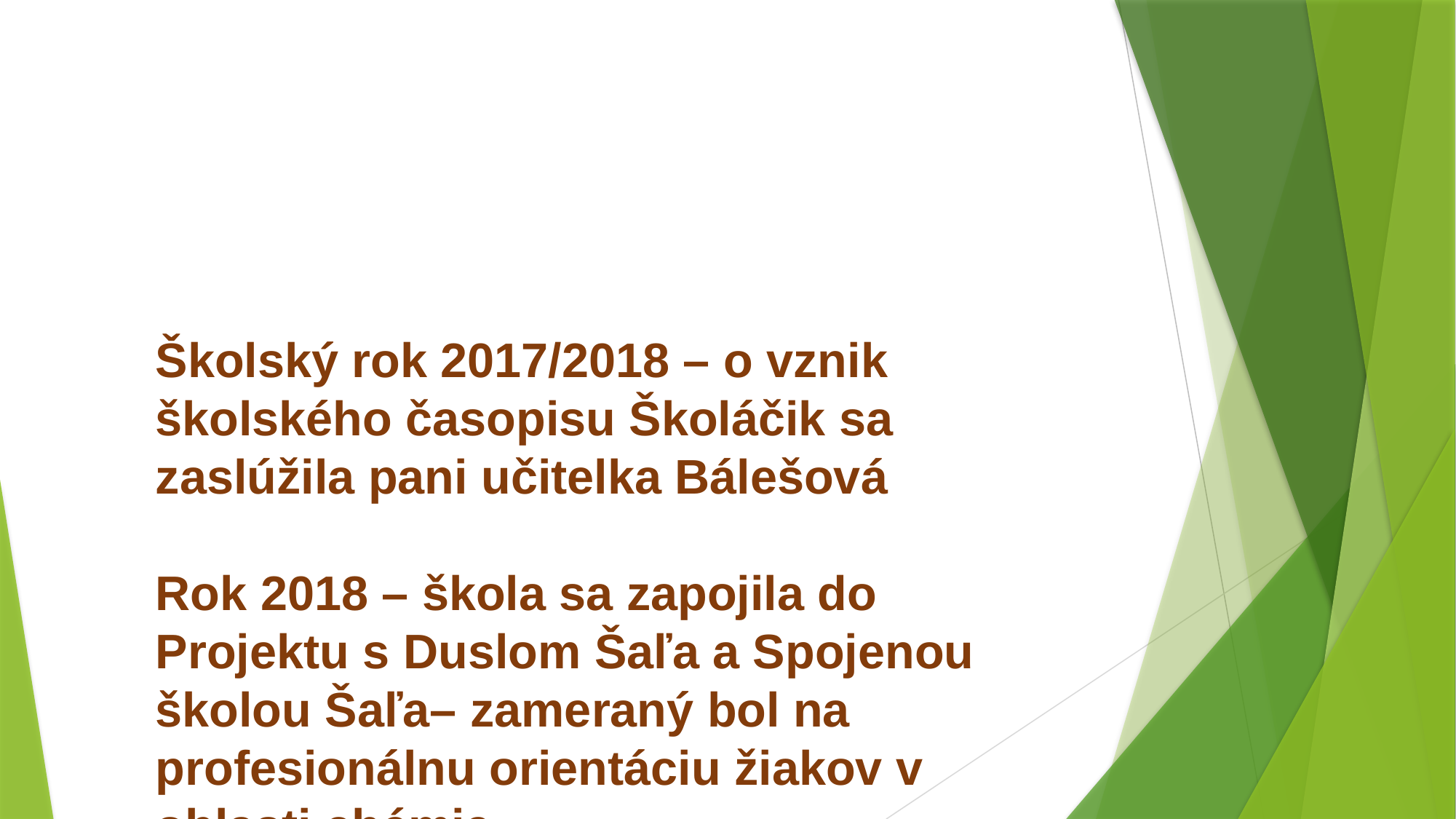

Školský rok 2017/2018 – o vznik školského časopisu Školáčik sa zaslúžila pani učitelka Bálešová

Rok 2018 – škola sa zapojila do Projektu s Duslom Šaľa a Spojenou školou Šaľa– zameraný bol na profesionálnu orientáciu žiakov v oblasti chémie